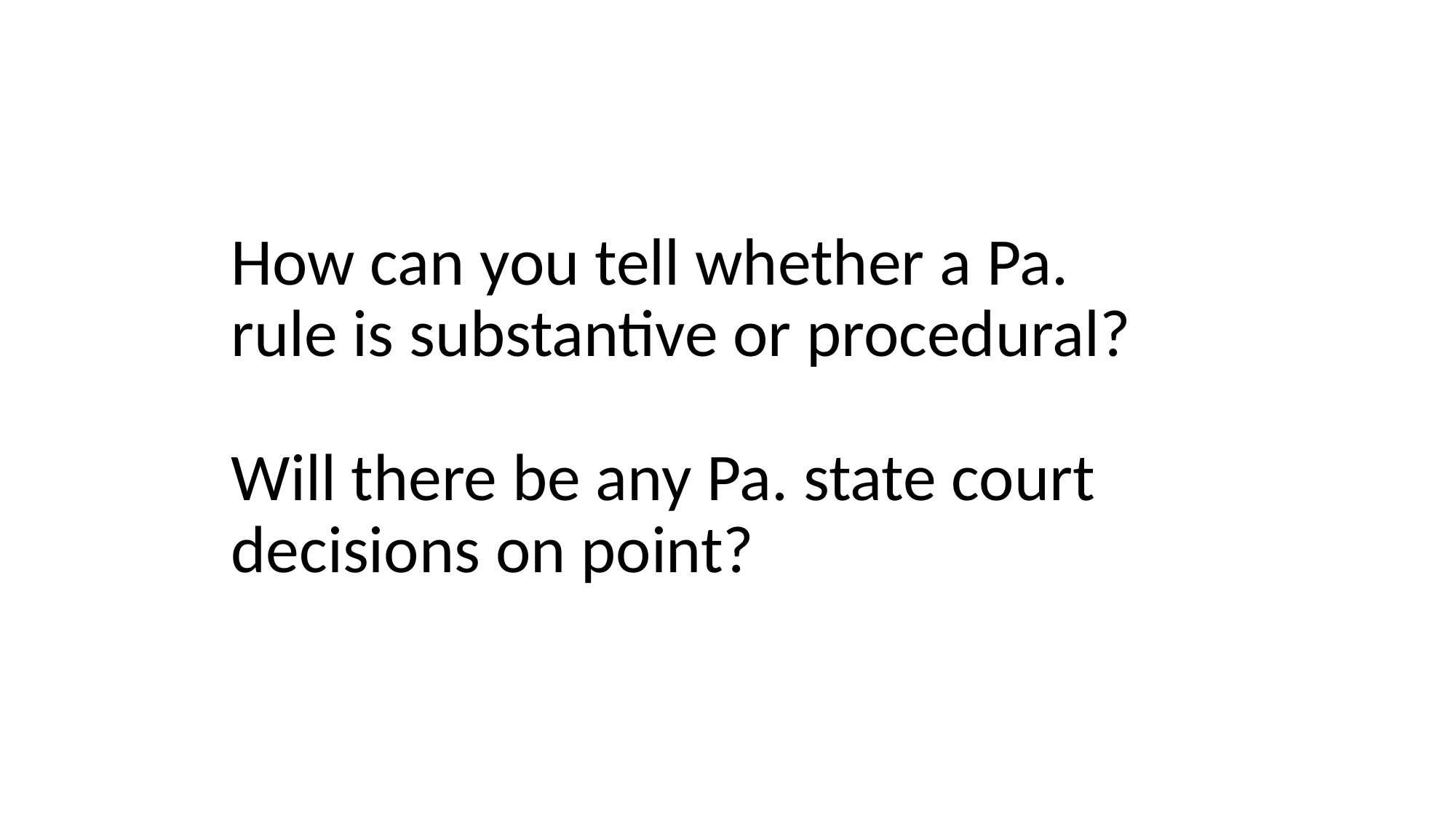

# How can you tell whether a Pa. rule is substantive or procedural? Will there be any Pa. state court decisions on point?